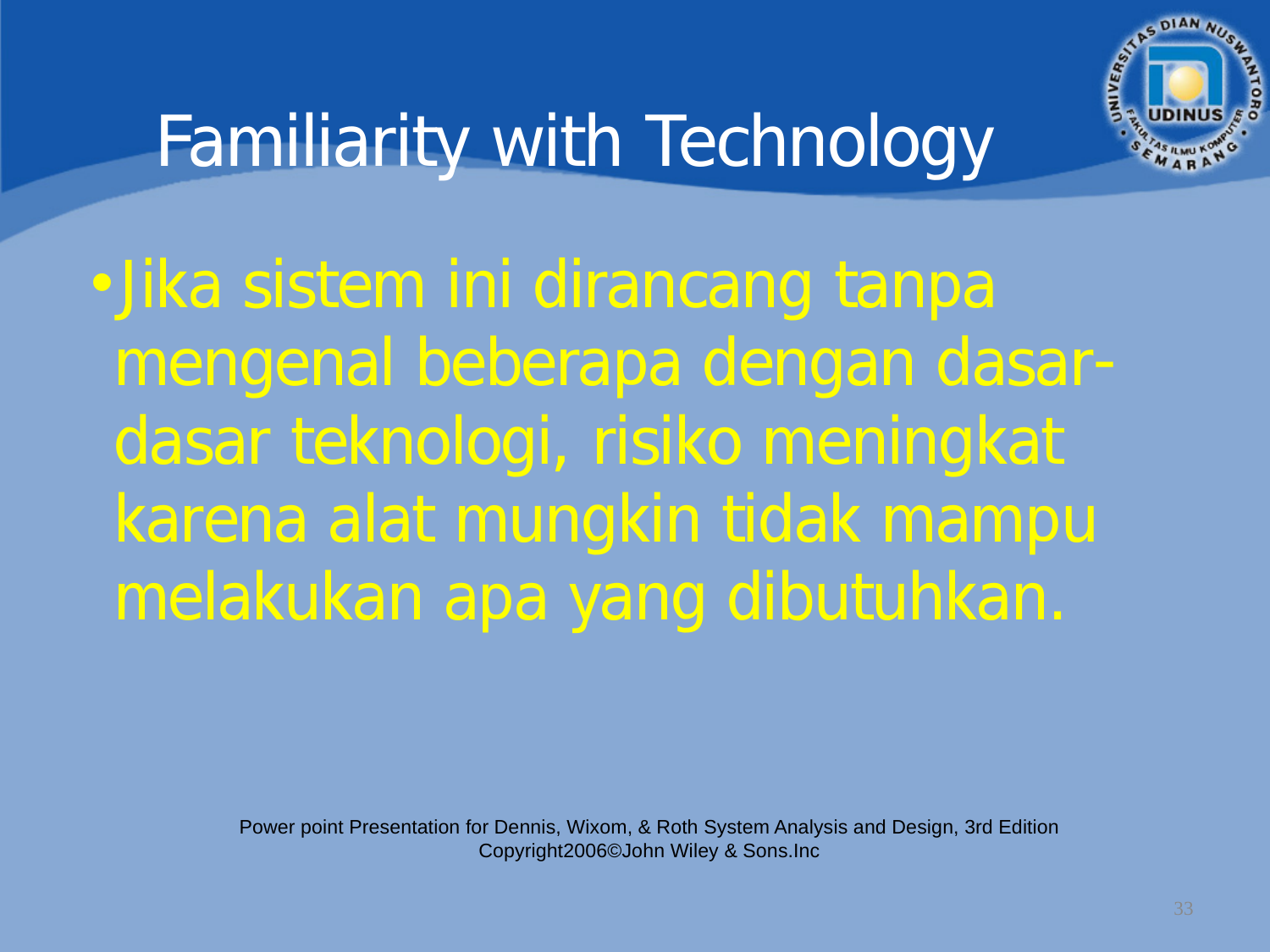

Familiarity with Technology
Jika sistem ini dirancang tanpa mengenal beberapa dengan dasar-dasar teknologi, risiko meningkat karena alat mungkin tidak mampu melakukan apa yang dibutuhkan.

Power point Presentation for Dennis, Wixom, & Roth System Analysis and Design, 3rd Edition
Copyright2006©John Wiley & Sons.Inc
33